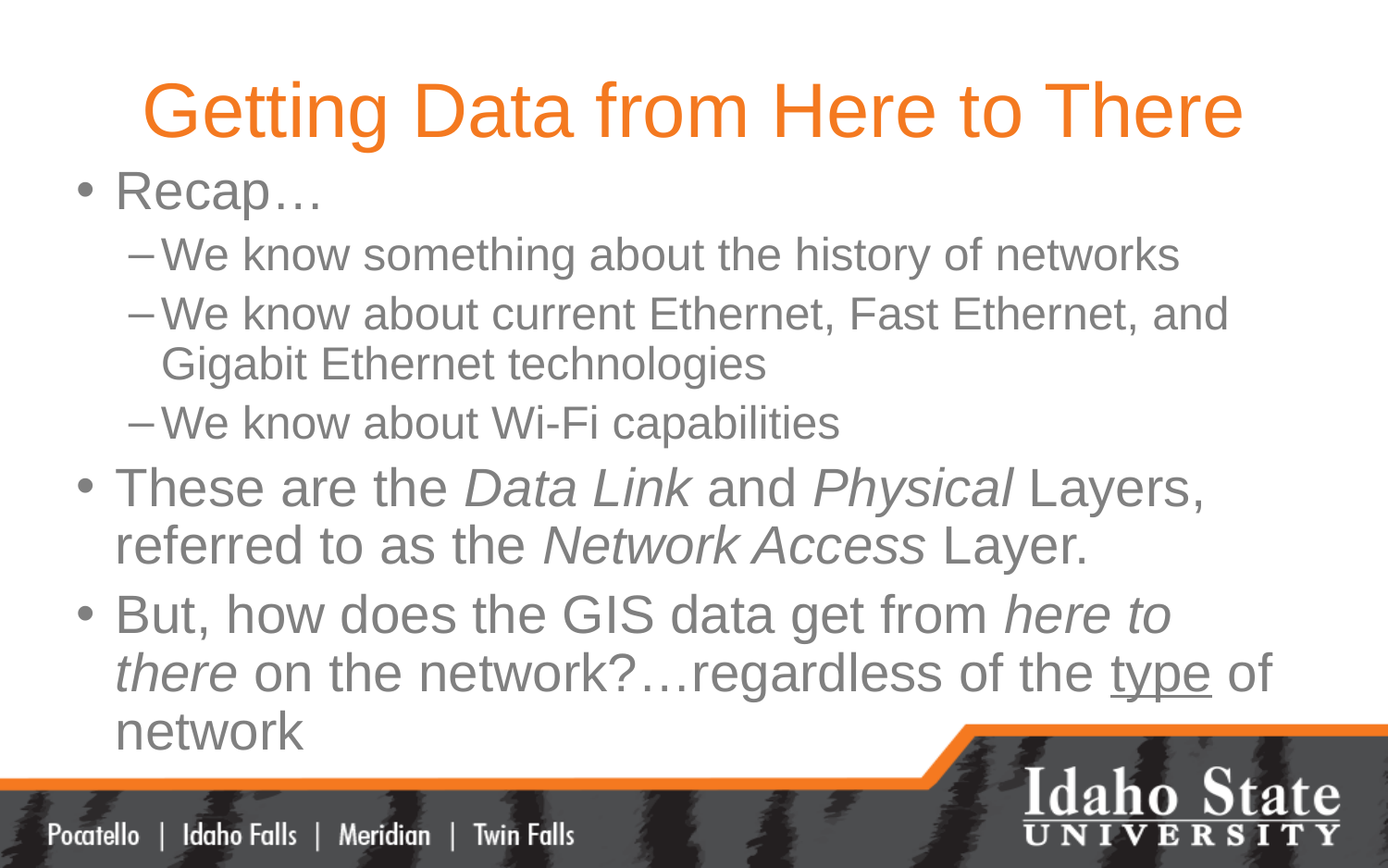

# Getting Data from Here to There
Recap…
We know something about the history of networks
We know about current Ethernet, Fast Ethernet, and Gigabit Ethernet technologies
We know about Wi-Fi capabilities
These are the Data Link and Physical Layers, referred to as the Network Access Layer.
But, how does the GIS data get from here to there on the network?…regardless of the type of network